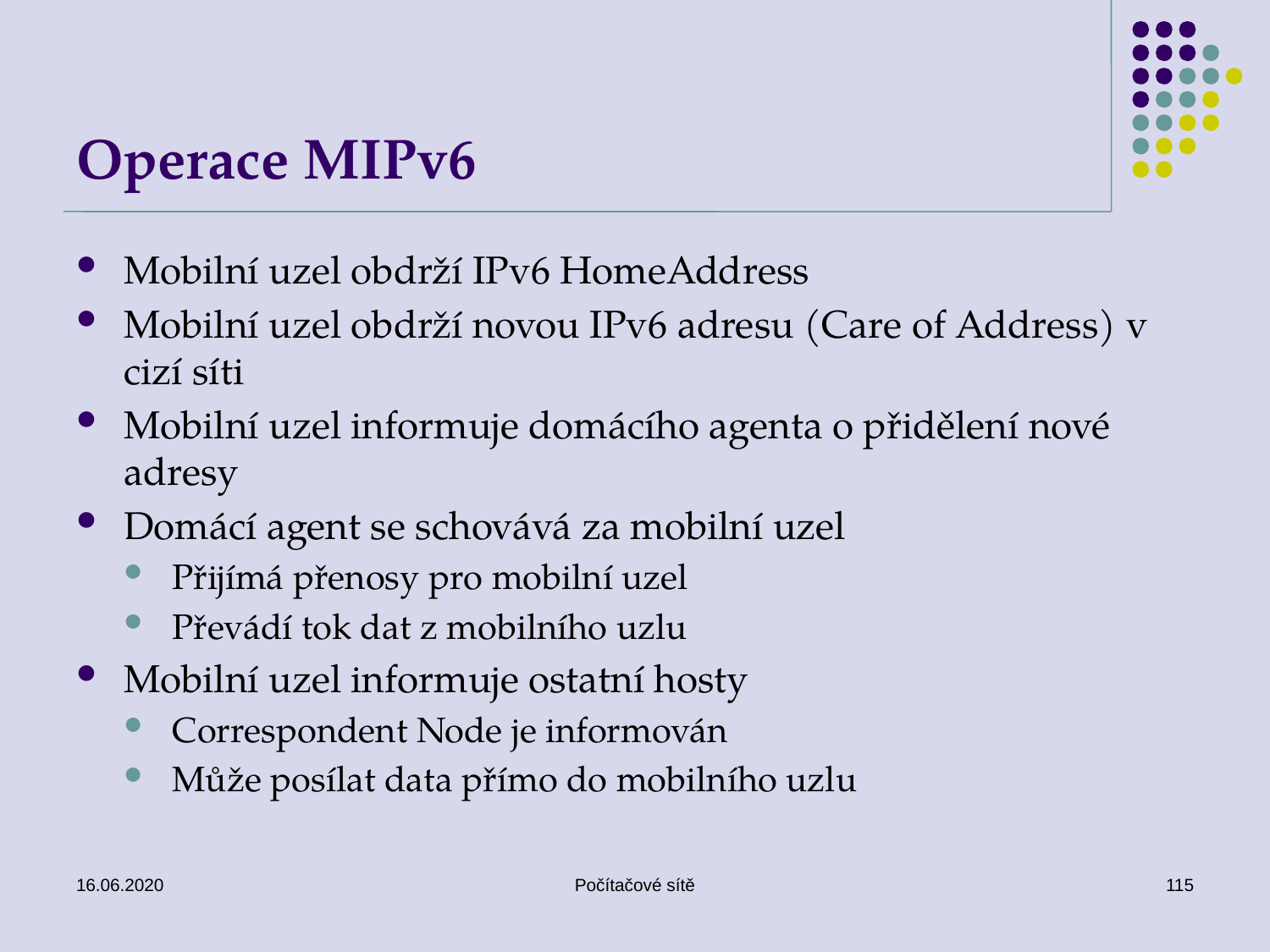

# Operace MIPv6
Mobilní uzel obdrží IPv6 HomeAddress
Mobilní uzel obdrží novou IPv6 adresu (Care of Address) v cizí síti
Mobilní uzel informuje domácího agenta o přidělení nové adresy
Domácí agent se schovává za mobilní uzel
Přijímá přenosy pro mobilní uzel
Převádí tok dat z mobilního uzlu
Mobilní uzel informuje ostatní hosty
Correspondent Node je informován
Může posílat data přímo do mobilního uzlu
16.06.2020
Počítačové sítě
115